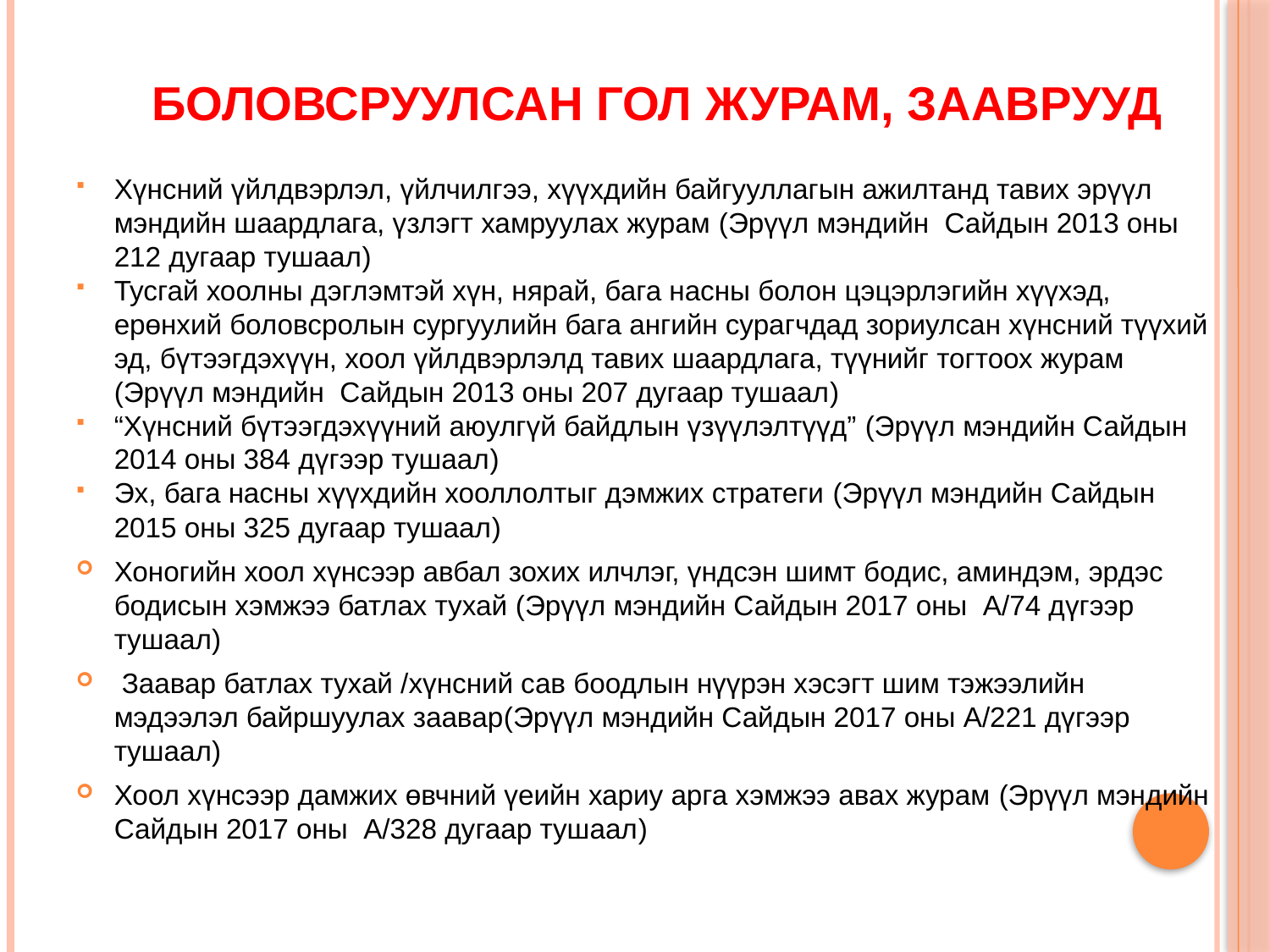

# Боловсруулсан гол журам, зааврууд

Хүнсний үйлдвэрлэл, үйлчилгээ, хүүхдийн байгууллагын ажилтанд тавих эрүүл мэндийн шаардлага, үзлэгт хамруулах журам (Эрүүл мэндийн  Сайдын 2013 оны 212 дугаар тушаал)
Тусгай хоолны дэглэмтэй хүн, нярай, бага насны болон цэцэрлэгийн хүүхэд, ерөнхий боловсролын сургуулийн бага ангийн сурагчдад зориулсан хүнсний түүхий эд, бүтээгдэхүүн, хоол үйлдвэрлэлд тавих шаардлага, түүнийг тогтоох журам (Эрүүл мэндийн  Сайдын 2013 оны 207 дугаар тушаал)
“Хүнсний бүтээгдэхүүний аюулгүй байдлын үзүүлэлтүүд” (Эрүүл мэндийн Сайдын 2014 оны 384 дүгээр тушаал)
Эх, бага насны хүүхдийн хооллолтыг дэмжих стратеги (Эрүүл мэндийн Сайдын 2015 оны 325 дугаар тушаал)
Хоногийн хоол хүнсээр авбал зохих илчлэг, үндсэн шимт бодис, аминдэм, эрдэс бодисын хэмжээ батлах тухай (Эрүүл мэндийн Сайдын 2017 оны  А/74 дүгээр тушаал)
 Заавар батлах тухай /хүнсний сав боодлын нүүрэн хэсэгт шим тэжээлийн мэдээлэл байршуулах заавар(Эрүүл мэндийн Сайдын 2017 оны А/221 дүгээр тушаал)
Хоол хүнсээр дамжих өвчний үеийн хариу арга хэмжээ авах журам (Эрүүл мэндийн Сайдын 2017 оны  А/328 дугаар тушаал)